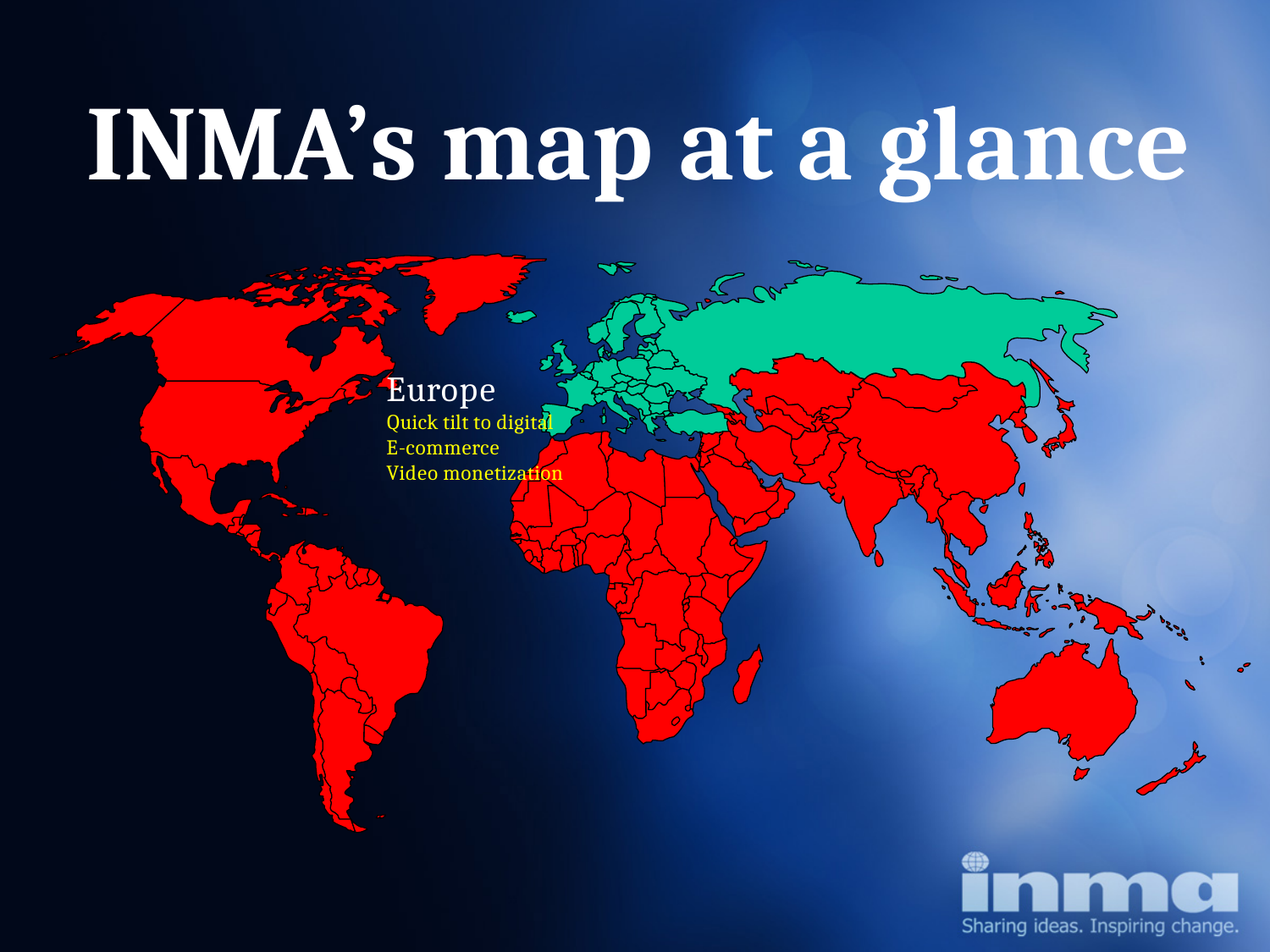

INMA’s map at a glance

Europe
Quick tilt to digital
E-commerce
Video monetization